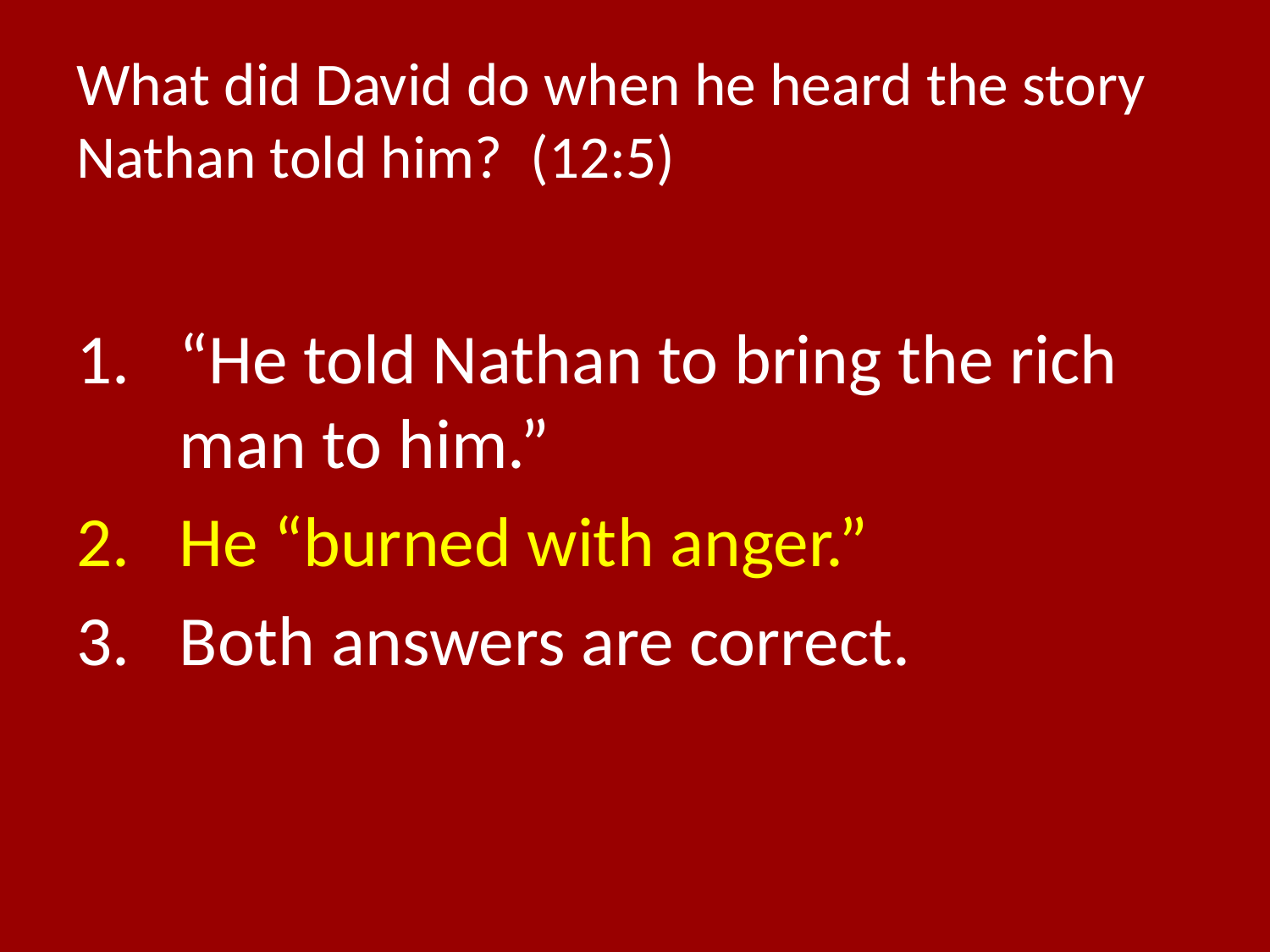

# What did David do when he heard the story Nathan told him?  (12:5)
“He told Nathan to bring the rich man to him.”
He “burned with anger.”
Both answers are correct.